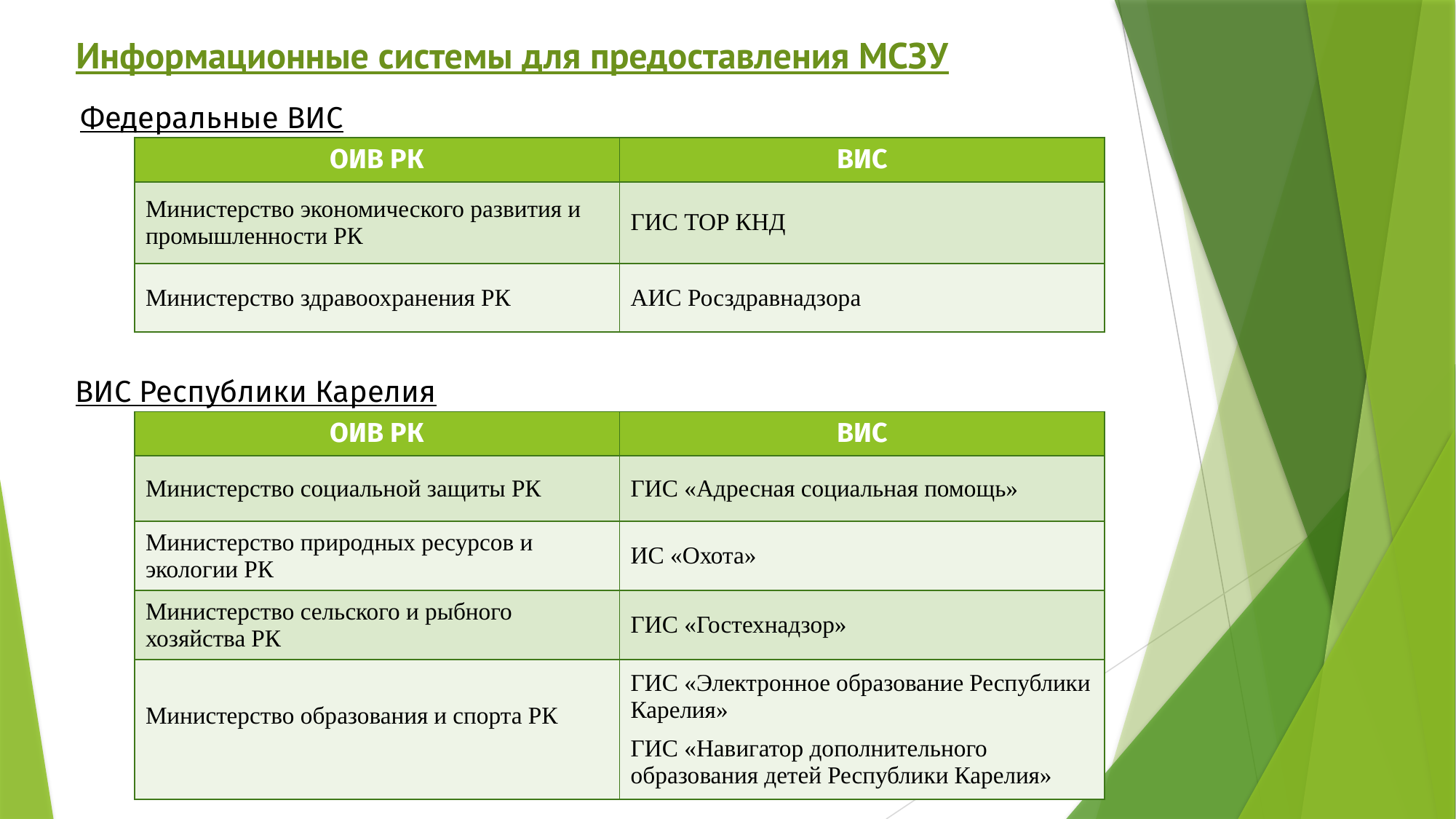

Информационные системы для предоставления МСЗУ
Федеральные ВИС
| ОИВ РК | ВИС |
| --- | --- |
| Министерство экономического развития и промышленности РК | ГИС ТОР КНД |
| Министерство здравоохранения РК | АИС Росздравнадзора |
ВИС Республики Карелия
| ОИВ РК | ВИС |
| --- | --- |
| Министерство социальной защиты РК | ГИС «Адресная социальная помощь» |
| Министерство природных ресурсов и экологии РК | ИС «Охота» |
| Министерство сельского и рыбного хозяйства РК | ГИС «Гостехнадзор» |
| Министерство образования и спорта РК | ГИС «Электронное образование Республики Карелия» ГИС «Навигатор дополнительного образования детей Республики Карелия» |